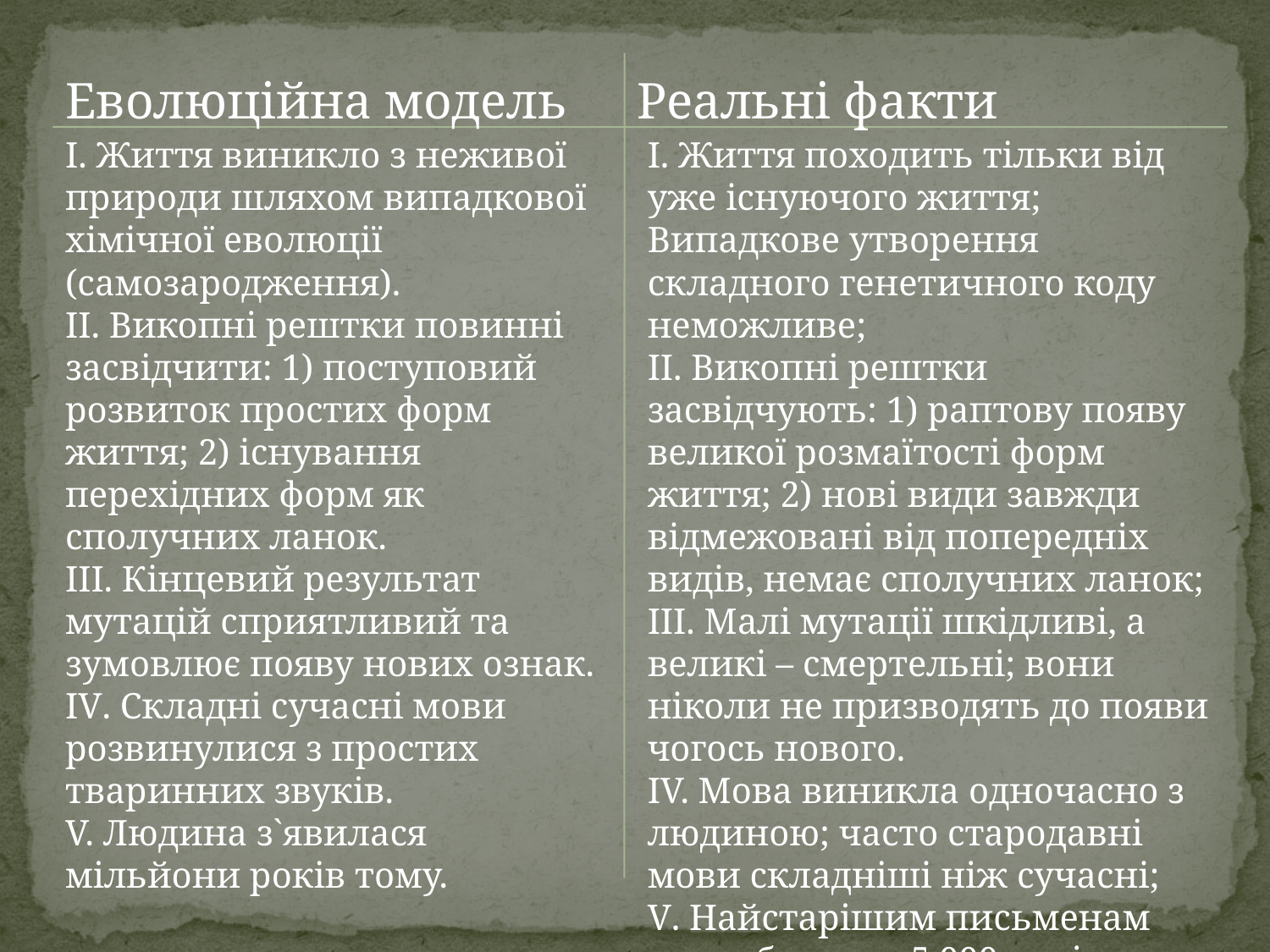

Еволюційна модель
Реальні факти
І. Життя виникло з неживої природи шляхом випадкової хімічної еволюції (самозародження).
ІІ. Викопні рештки повинні засвідчити: 1) поступовий розвиток простих форм життя; 2) існування перехідних форм як сполучних ланок.
ІІІ. Кінцевий результат мутацій сприятливий та зумовлює появу нових ознак.
IV. Складні сучасні мови розвинулися з простих тваринних звуків.
V. Людина з`явилася мільйони років тому.

І. Життя походить тільки від уже існуючого життя; Випадкове утворення складного генетичного коду неможливе;
ІІ. Викопні рештки засвідчують: 1) раптову появу великої розмаїтості форм життя; 2) нові види завжди відмежовані від попередніх видів, немає сполучних ланок;
ІІІ. Малі мутації шкідливі, а великі – смертельні; вони ніколи не призводять до появи чогось нового.
IV. Мова виникла одночасно з людиною; часто стародавні мови складніші ніж сучасні;
V. Найстарішим письменам лише близько 5 000 років.